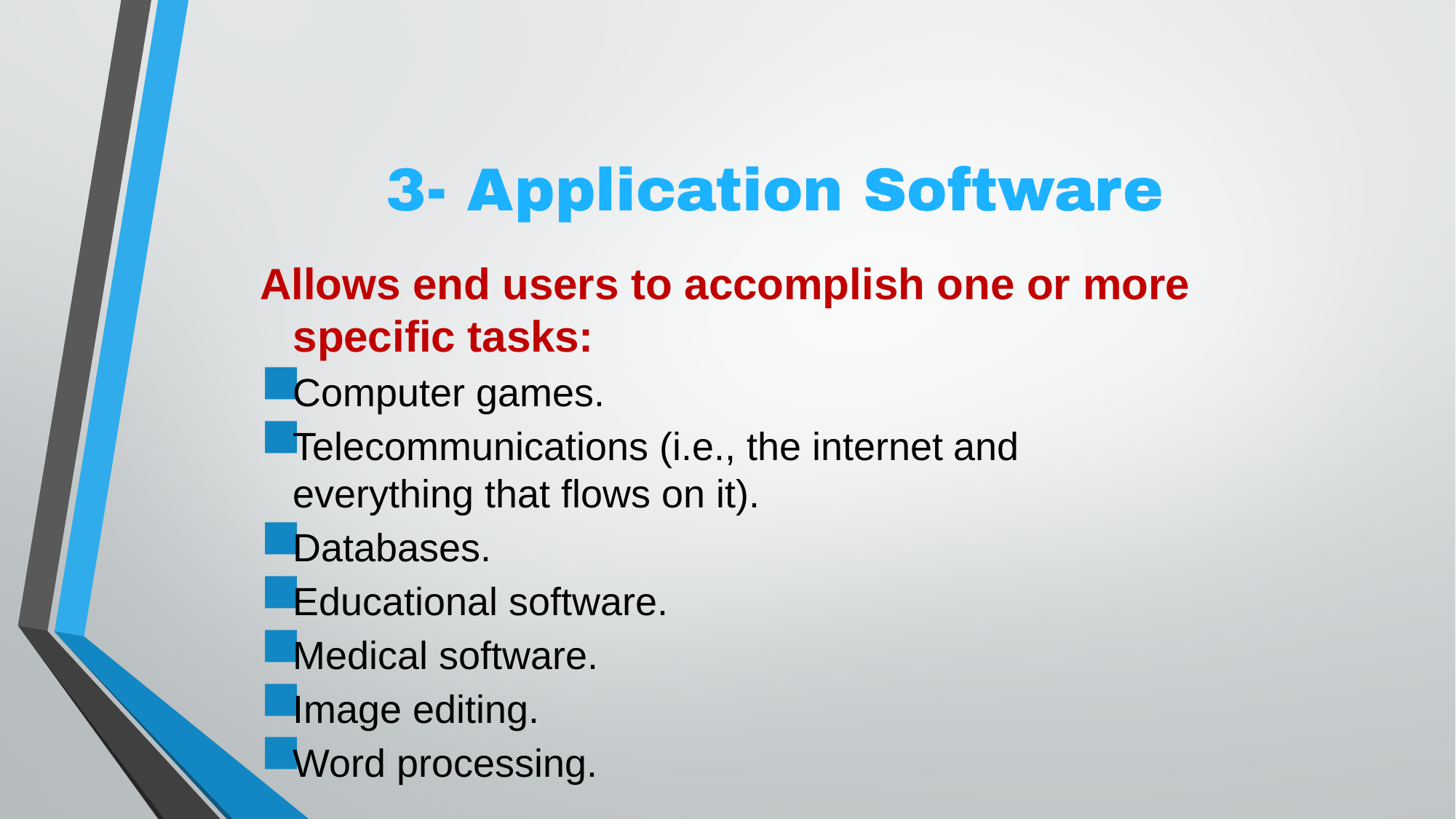

# 3- Application Software

Allows end users to accomplish one or more specific tasks:
Computer games.
Telecommunications (i.e., the internet and everything that flows on it).
Databases.
Educational software.
Medical software.
Image editing.
Word processing.